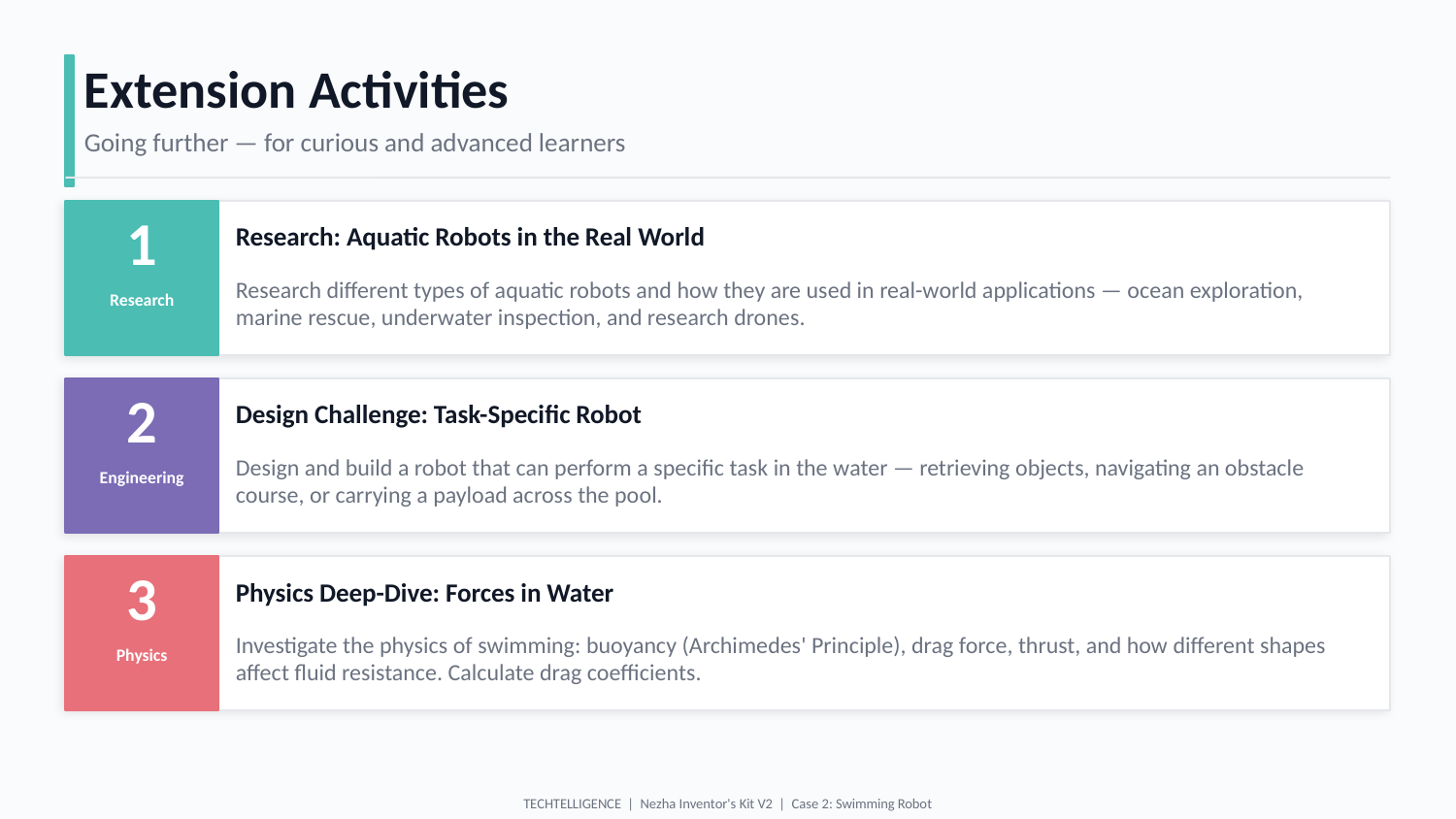

Extension Activities

Going further — for curious and advanced learners

1
Research: Aquatic Robots in the Real World
Research different types of aquatic robots and how they are used in real-world applications — ocean exploration, marine rescue, underwater inspection, and research drones.
Research

2
Design Challenge: Task-Specific Robot
Design and build a robot that can perform a specific task in the water — retrieving objects, navigating an obstacle course, or carrying a payload across the pool.
Engineering

3
Physics Deep-Dive: Forces in Water
Investigate the physics of swimming: buoyancy (Archimedes' Principle), drag force, thrust, and how different shapes affect fluid resistance. Calculate drag coefficients.
Physics
TECHTELLIGENCE  |  Nezha Inventor's Kit V2  |  Case 2: Swimming Robot